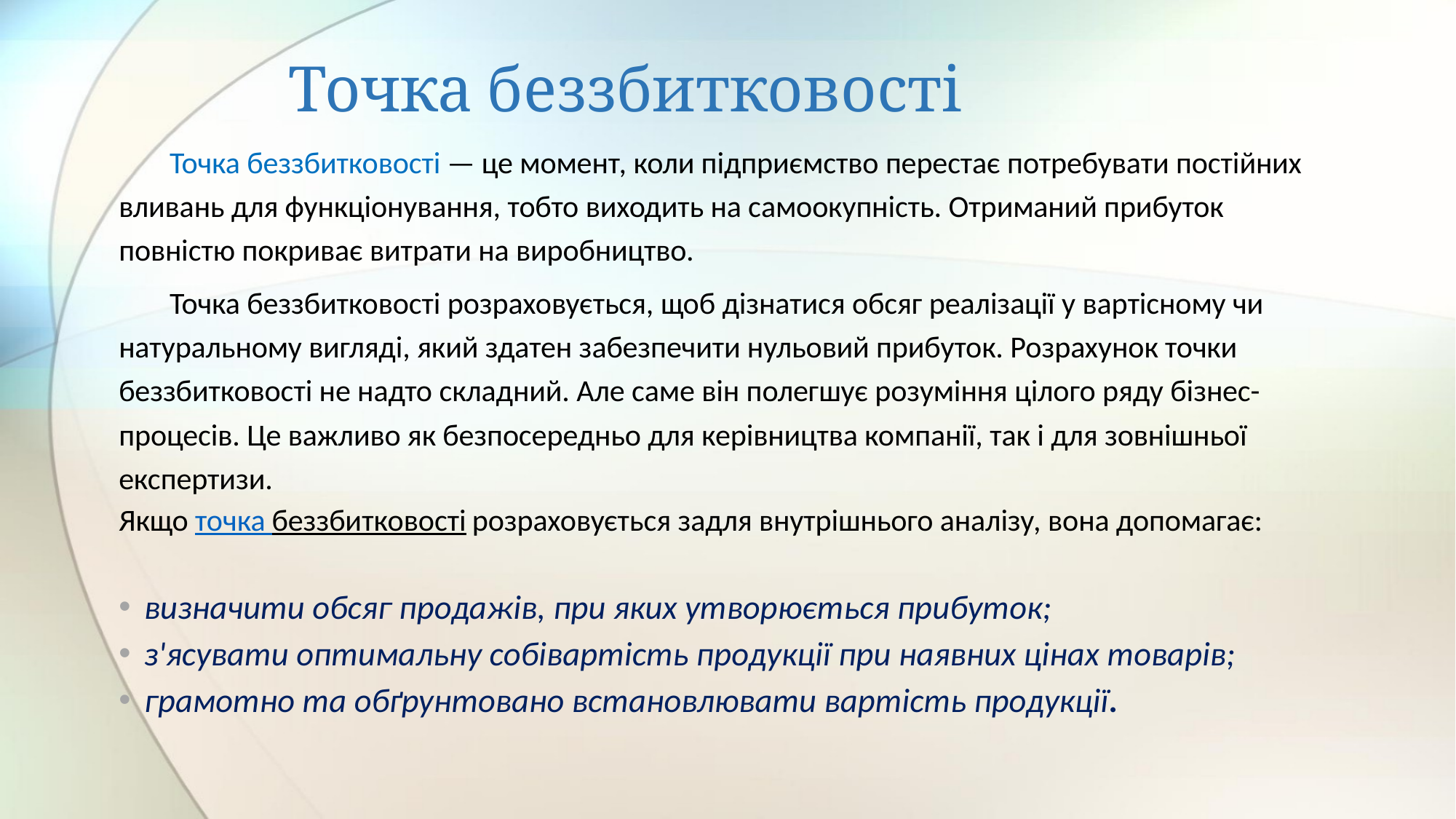

# Точка беззбитковості
Точка беззбитковості — це момент, коли підприємство перестає потребувати постійних вливань для функціонування, тобто виходить на самоокупність. Отриманий прибуток повністю покриває витрати на виробництво.
Точка беззбитковості розраховується, щоб дізнатися обсяг реалізації у вартісному чи натуральному вигляді, який здатен забезпечити нульовий прибуток. Розрахунок точки беззбитковості не надто складний. Але саме він полегшує розуміння цілого ряду бізнес-процесів. Це важливо як безпосередньо для керівництва компанії, так і для зовнішньої експертизи.
Якщо точка беззбитковості розраховується задля внутрішнього аналізу, вона допомагає:

визначити обсяг продажів, при яких утворюється прибуток;
з'ясувати оптимальну собівартість продукції при наявних цінах товарів;
грамотно та обґрунтовано встановлювати вартість продукції.